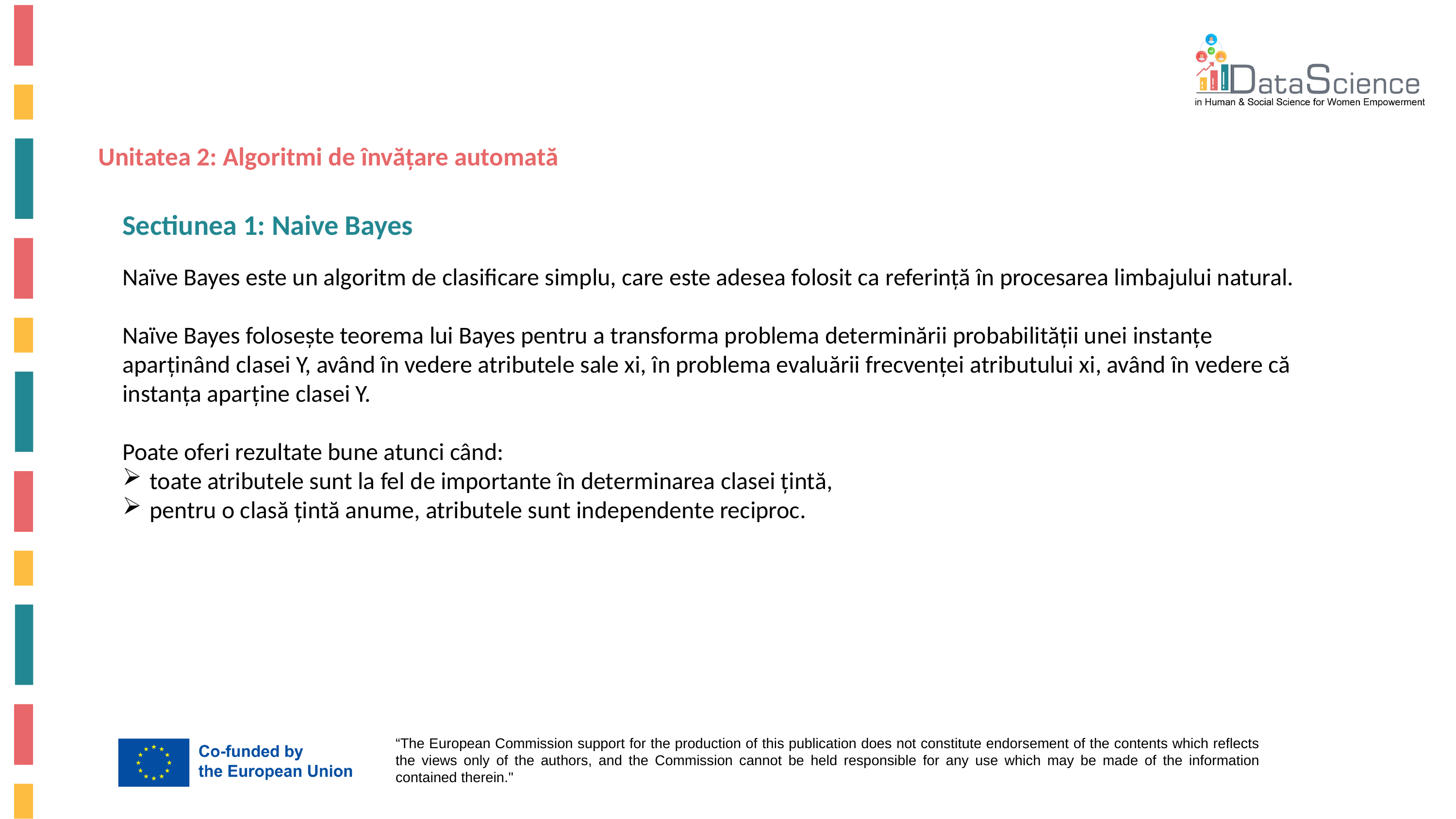

Unitatea 2: Algoritmi de învățare automată
Sectiunea 1: Naive Bayes
Naïve Bayes este un algoritm de clasificare simplu, care este adesea folosit ca referință în procesarea limbajului natural.

Naïve Bayes folosește teorema lui Bayes pentru a transforma problema determinării probabilității unei instanțe aparținând clasei Y, având în vedere atributele sale xi, în problema evaluării frecvenței atributului xi, având în vedere că instanța aparține clasei Y.

Poate oferi rezultate bune atunci când:
toate atributele sunt la fel de importante în determinarea clasei țintă,
pentru o clasă țintă anume, atributele sunt independente reciproc.